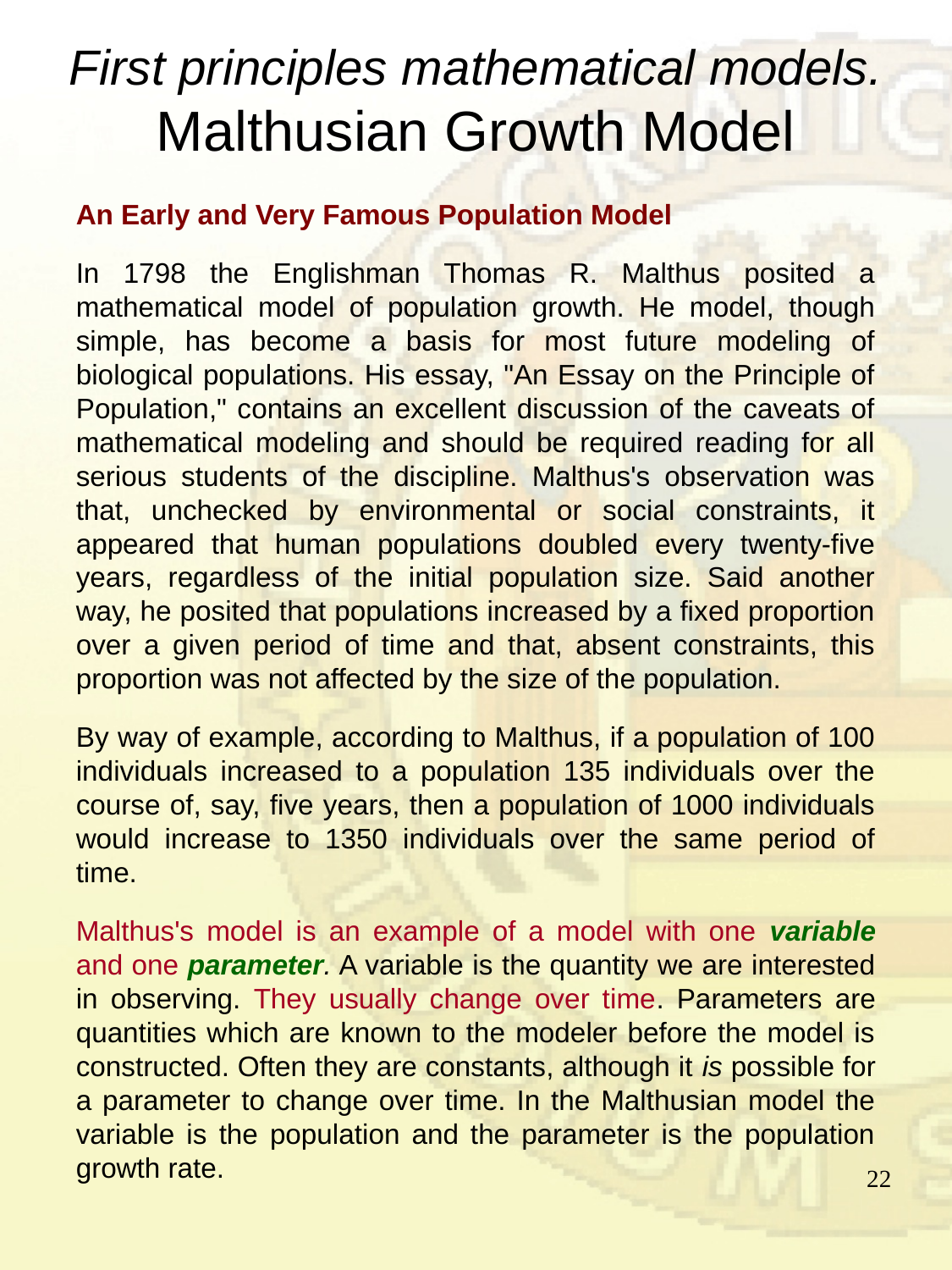

# First principles mathematical models. Malthusian Growth Model
An Early and Very Famous Population Model
In 1798 the Englishman Thomas R. Malthus posited a mathematical model of population growth. He model, though simple, has become a basis for most future modeling of biological populations. His essay, "An Essay on the Principle of Population," contains an excellent discussion of the caveats of mathematical modeling and should be required reading for all serious students of the discipline. Malthus's observation was that, unchecked by environmental or social constraints, it appeared that human populations doubled every twenty-five years, regardless of the initial population size. Said another way, he posited that populations increased by a fixed proportion over a given period of time and that, absent constraints, this proportion was not affected by the size of the population.
By way of example, according to Malthus, if a population of 100 individuals increased to a population 135 individuals over the course of, say, five years, then a population of 1000 individuals would increase to 1350 individuals over the same period of time.
Malthus's model is an example of a model with one variable and one parameter. A variable is the quantity we are interested in observing. They usually change over time. Parameters are quantities which are known to the modeler before the model is constructed. Often they are constants, although it is possible for a parameter to change over time. In the Malthusian model the variable is the population and the parameter is the population growth rate.
22